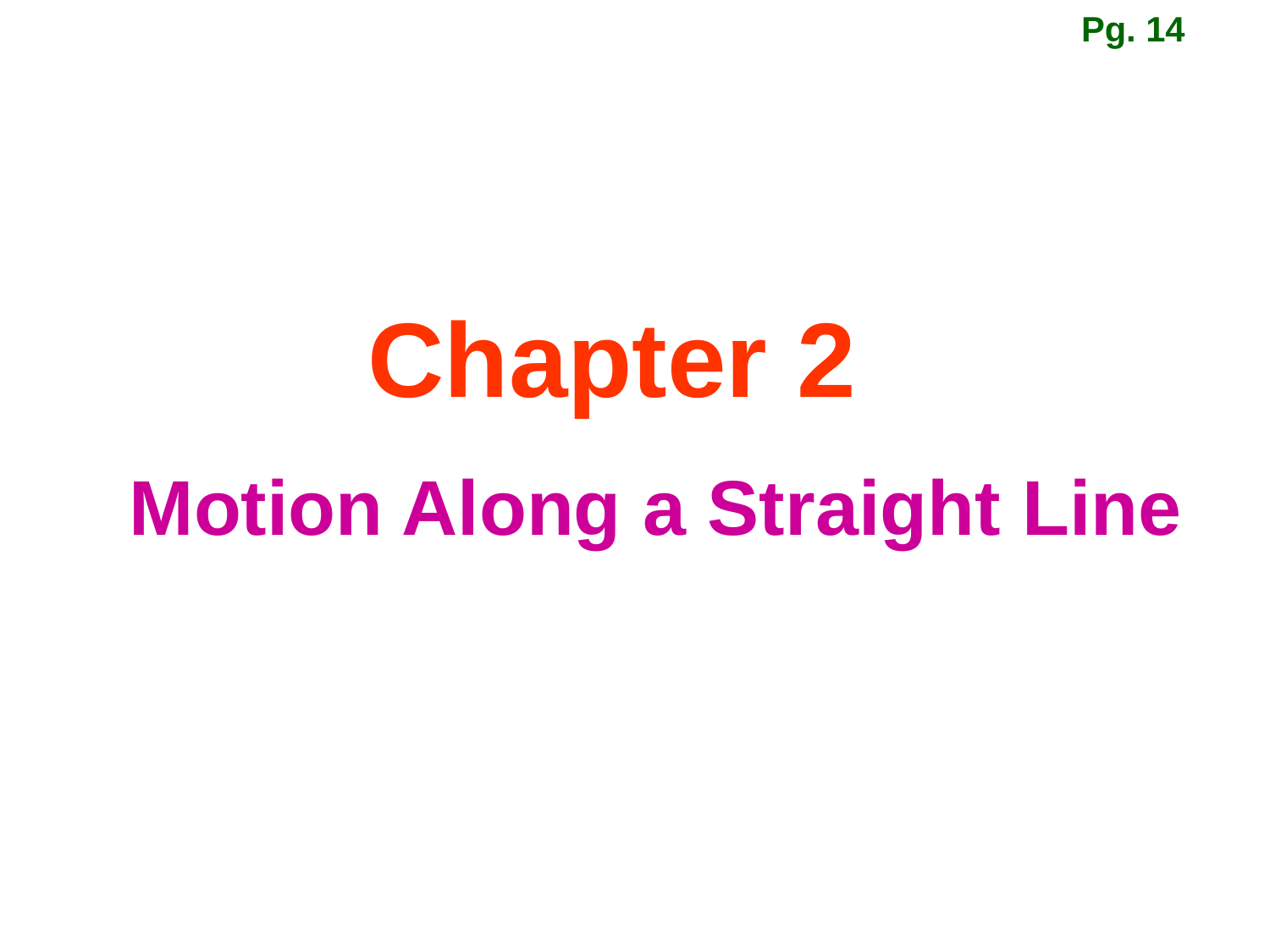

Pg. 14
Chapter 2
Motion Along a Straight Line